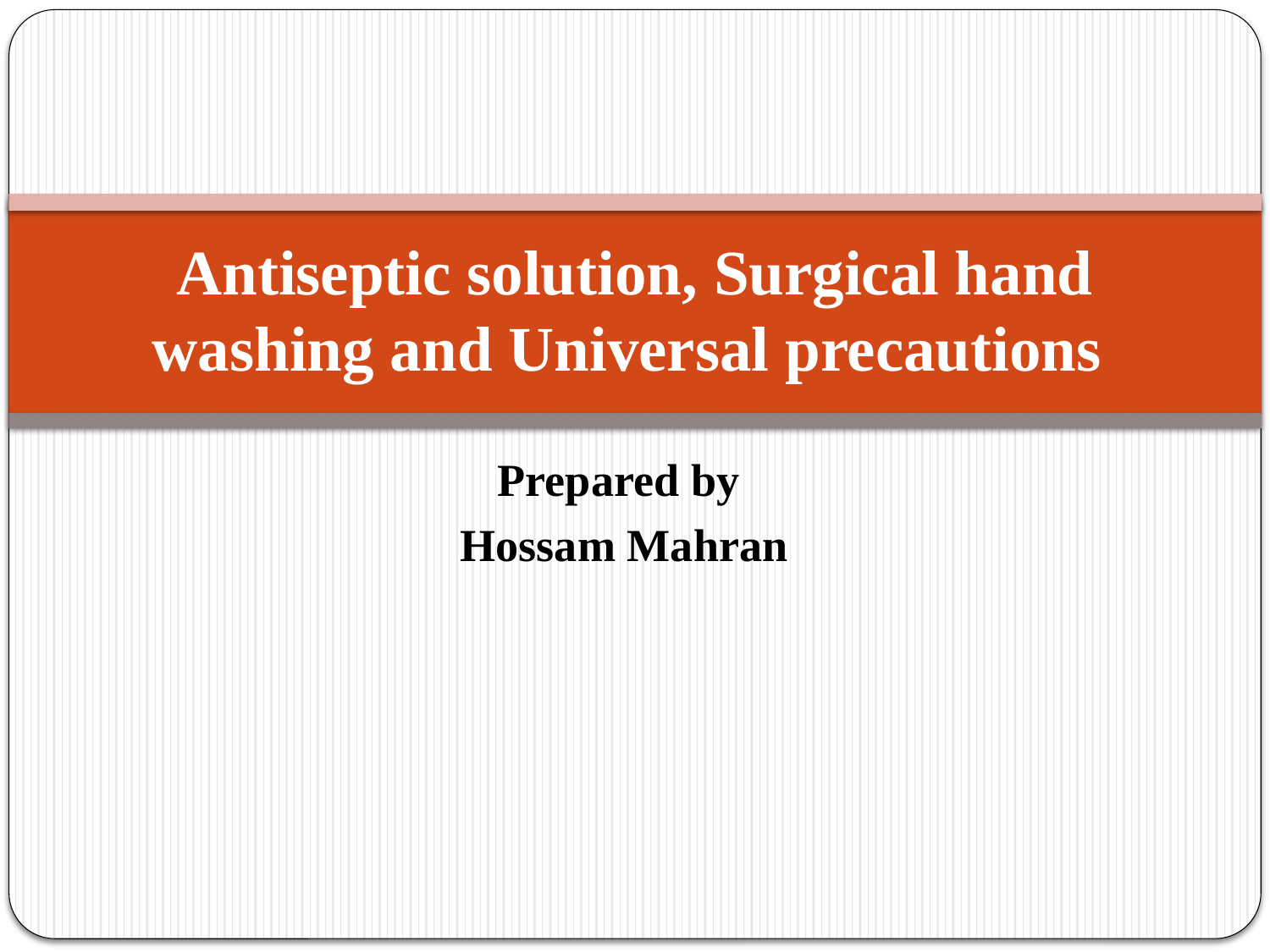

# Antiseptic solution, Surgical hand washing and Universal precautions
Prepared by
Hossam Mahran